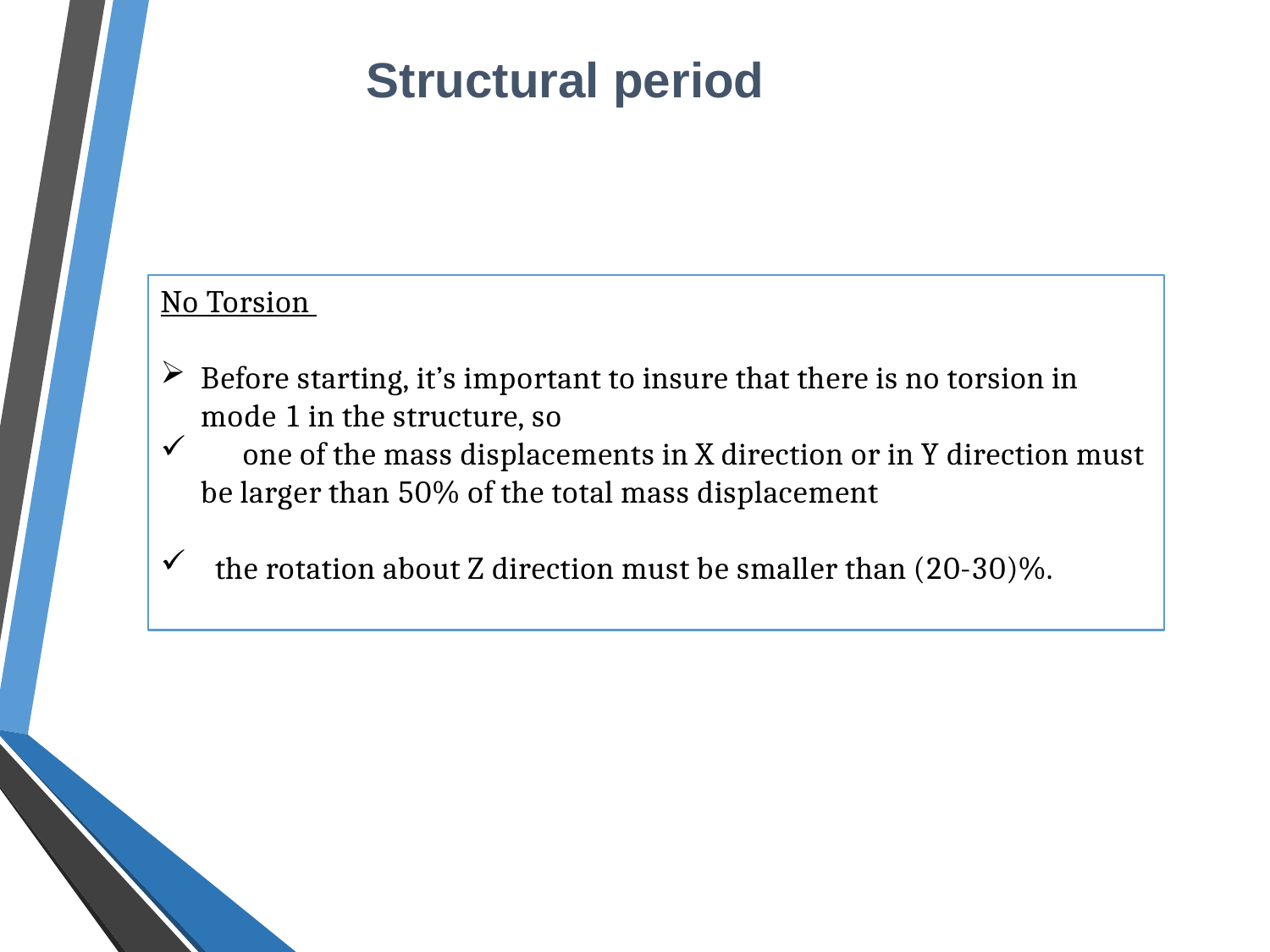

Structural period
No Torsion

Before starting, it’s important to insure that there is no torsion in mode 1 in the structure, so
      one of the mass displacements in X direction or in Y direction must be larger than 50% of the total mass displacement

    the rotation about Z direction must be smaller than (20-30)%.